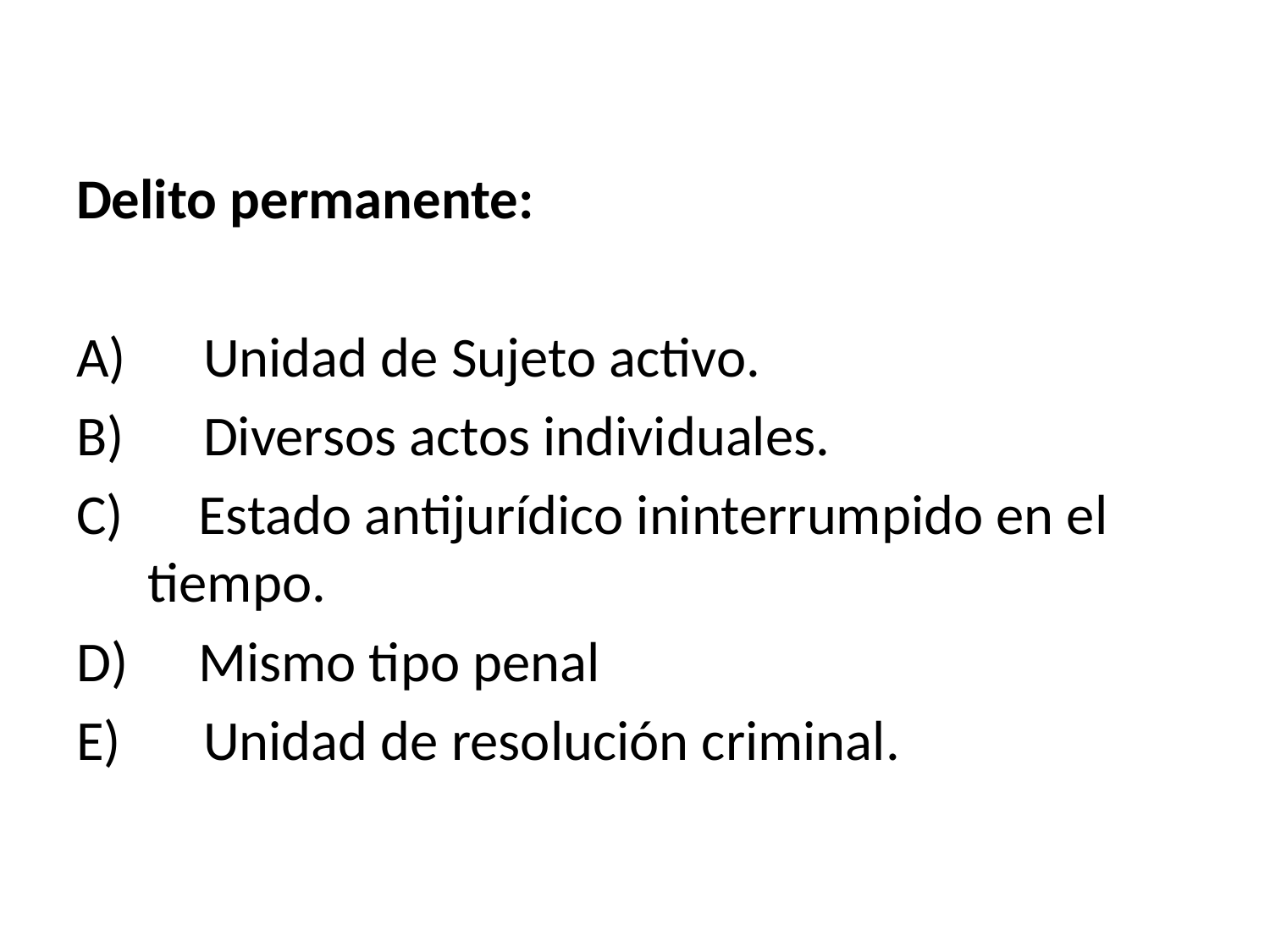

Delito permanente:

A) 	Unidad de Sujeto activo.
B) 	Diversos actos individuales.
    Estado antijurídico ininterrumpido en el 	tiempo.
    Mismo tipo penal
E) 	Unidad de resolución criminal.